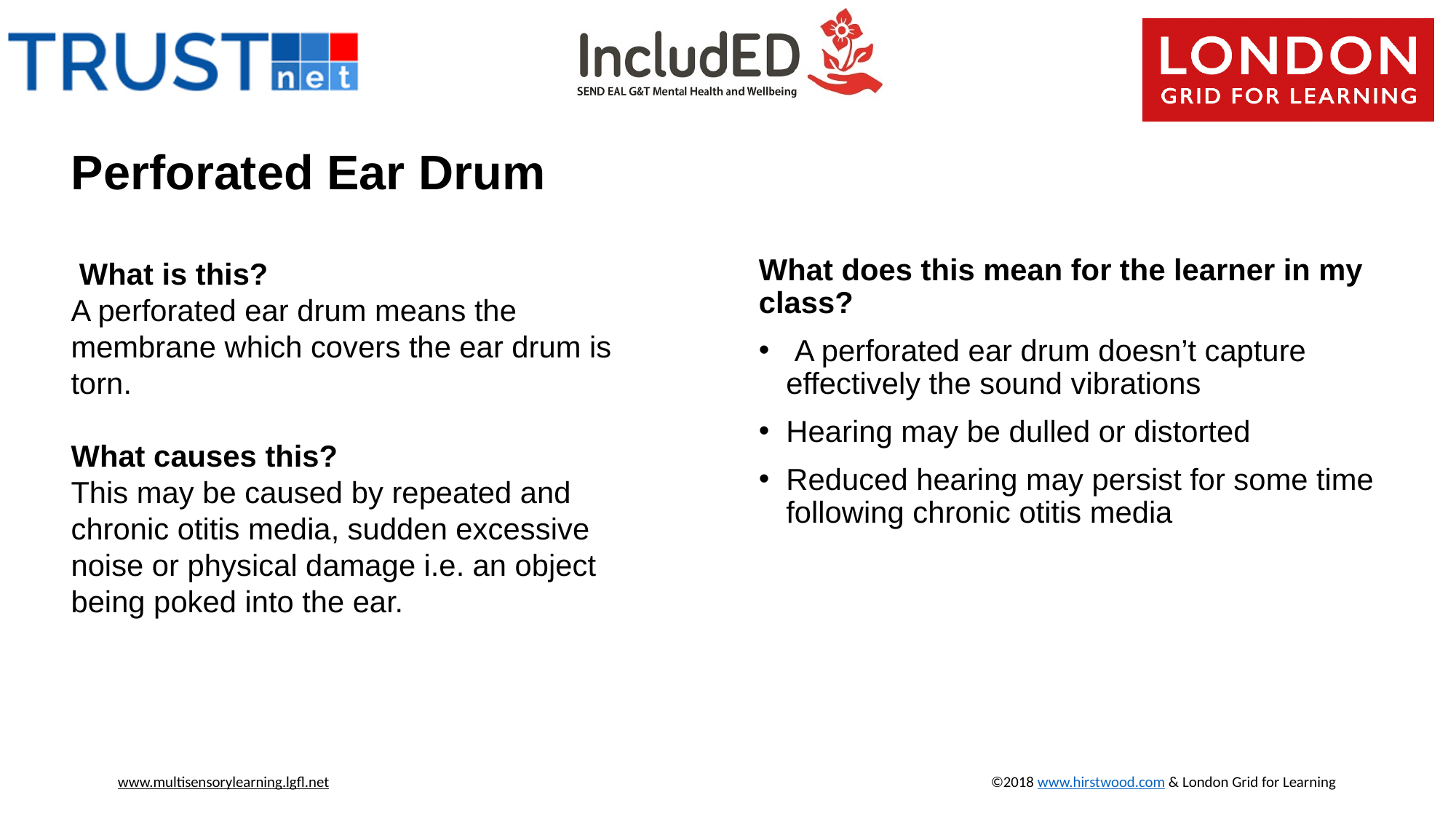

# Perforated Ear Drum
 What is this?
A perforated ear drum means the membrane which covers the ear drum is torn.

What causes this?
This may be caused by repeated and chronic otitis media, sudden excessive noise or physical damage i.e. an object being poked into the ear.
What does this mean for the learner in my class?
 A perforated ear drum doesn’t capture effectively the sound vibrations
Hearing may be dulled or distorted
Reduced hearing may persist for some time following chronic otitis media
www.multisensorylearning.lgfl.net                                    				©2018 www.hirstwood.com & London Grid for Learning